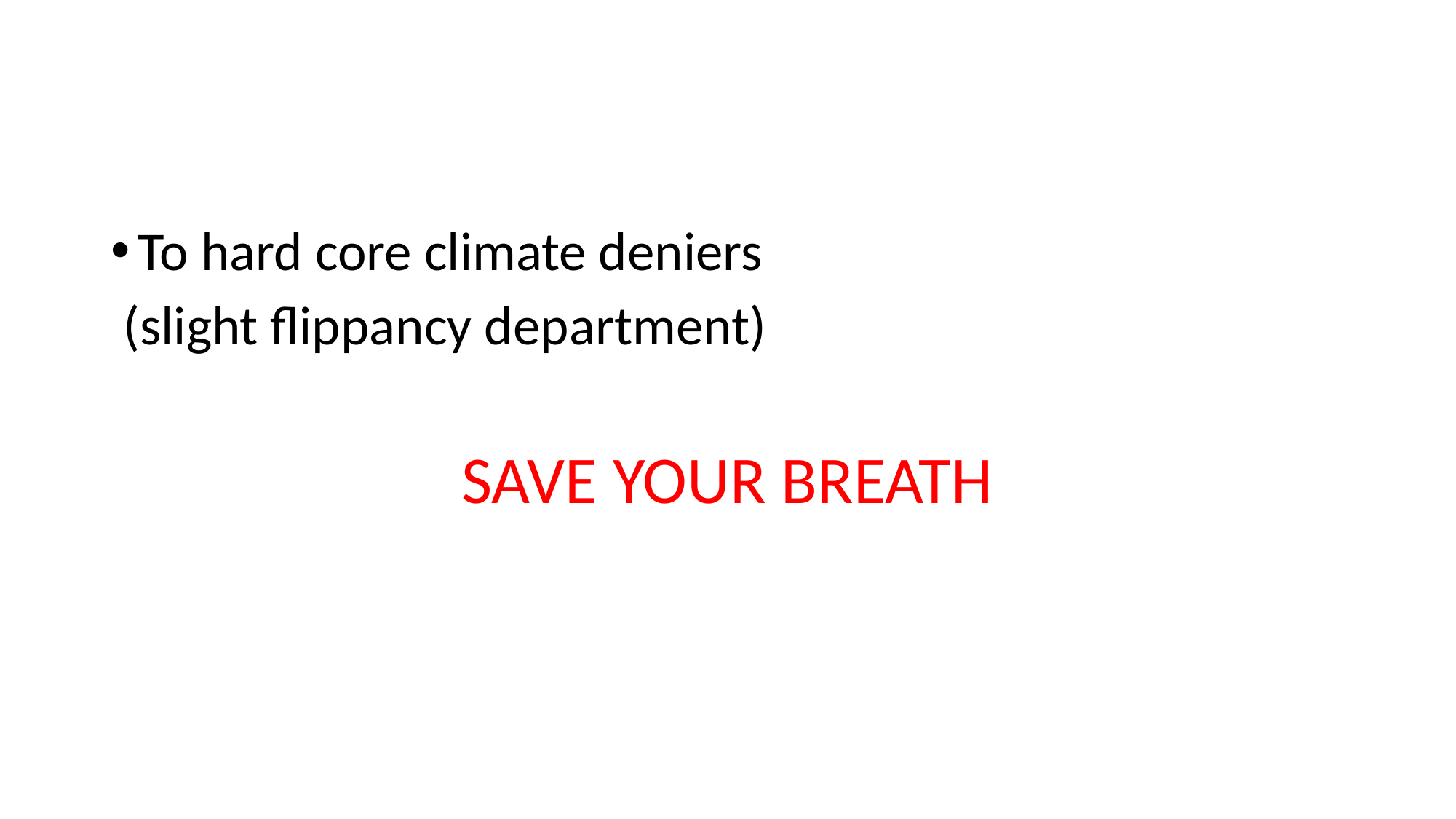

#
To hard core climate deniers
 (slight flippancy department)

SAVE YOUR BREATH